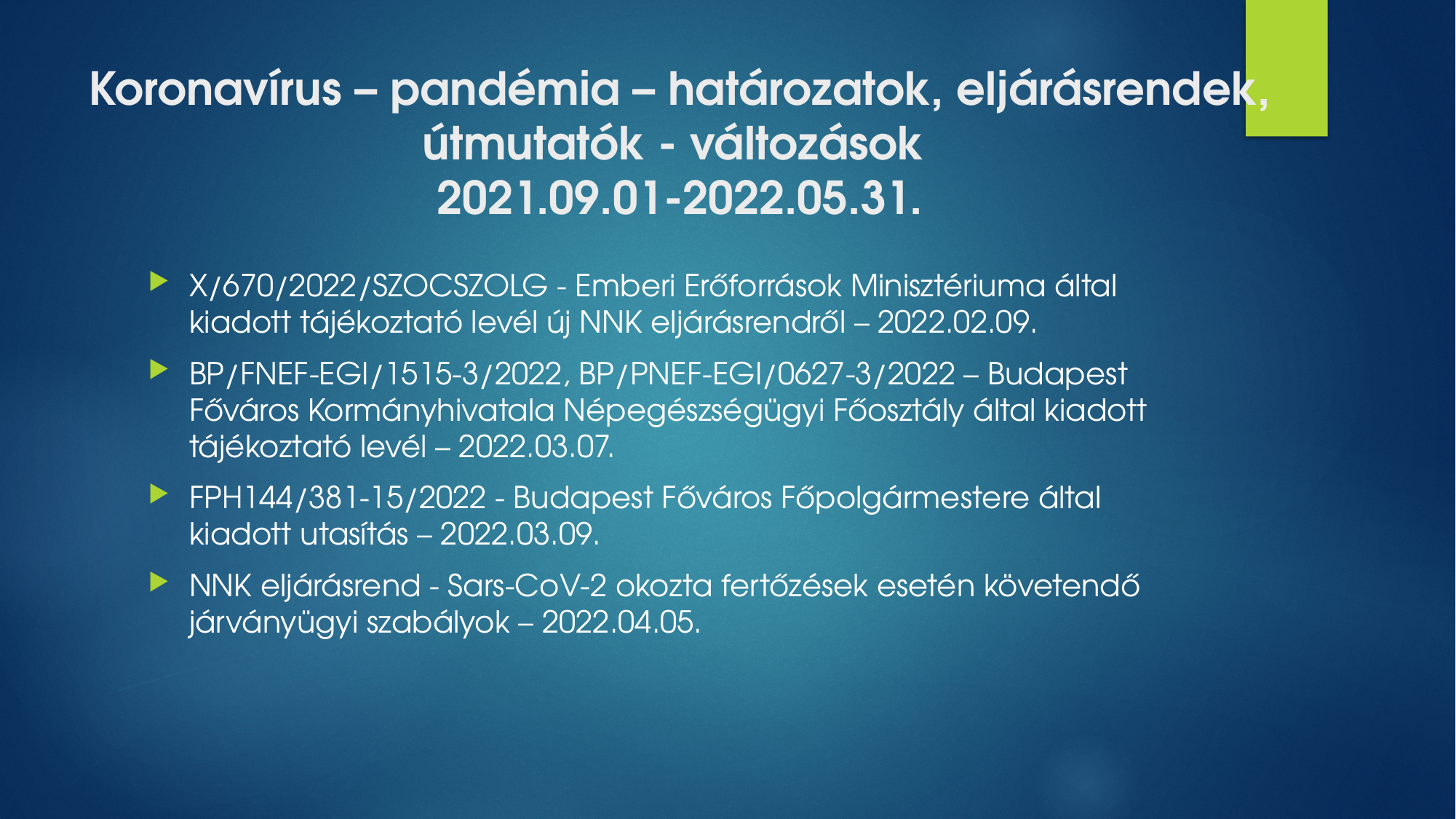

# Koronavírus – pandémia – határozatok, eljárásrendek, útmutatók - változások 2021.09.01-2022.05.31.

X/670/2022/SZOCSZOLG - Emberi Erőforrások Minisztériuma által kiadott tájékoztató levél új NNK eljárásrendről – 2022.02.09.
BP/FNEF-EGI/1515-3/2022, BP/PNEF-EGI/0627-3/2022 – Budapest Főváros Kormányhivatala Népegészségügyi Főosztály által kiadott tájékoztató levél – 2022.03.07.
FPH144/381-15/2022 - Budapest Főváros Főpolgármestere által kiadott utasítás – 2022.03.09.
NNK eljárásrend - Sars-CoV-2 okozta fertőzések esetén követendő járványügyi szabályok – 2022.04.05.